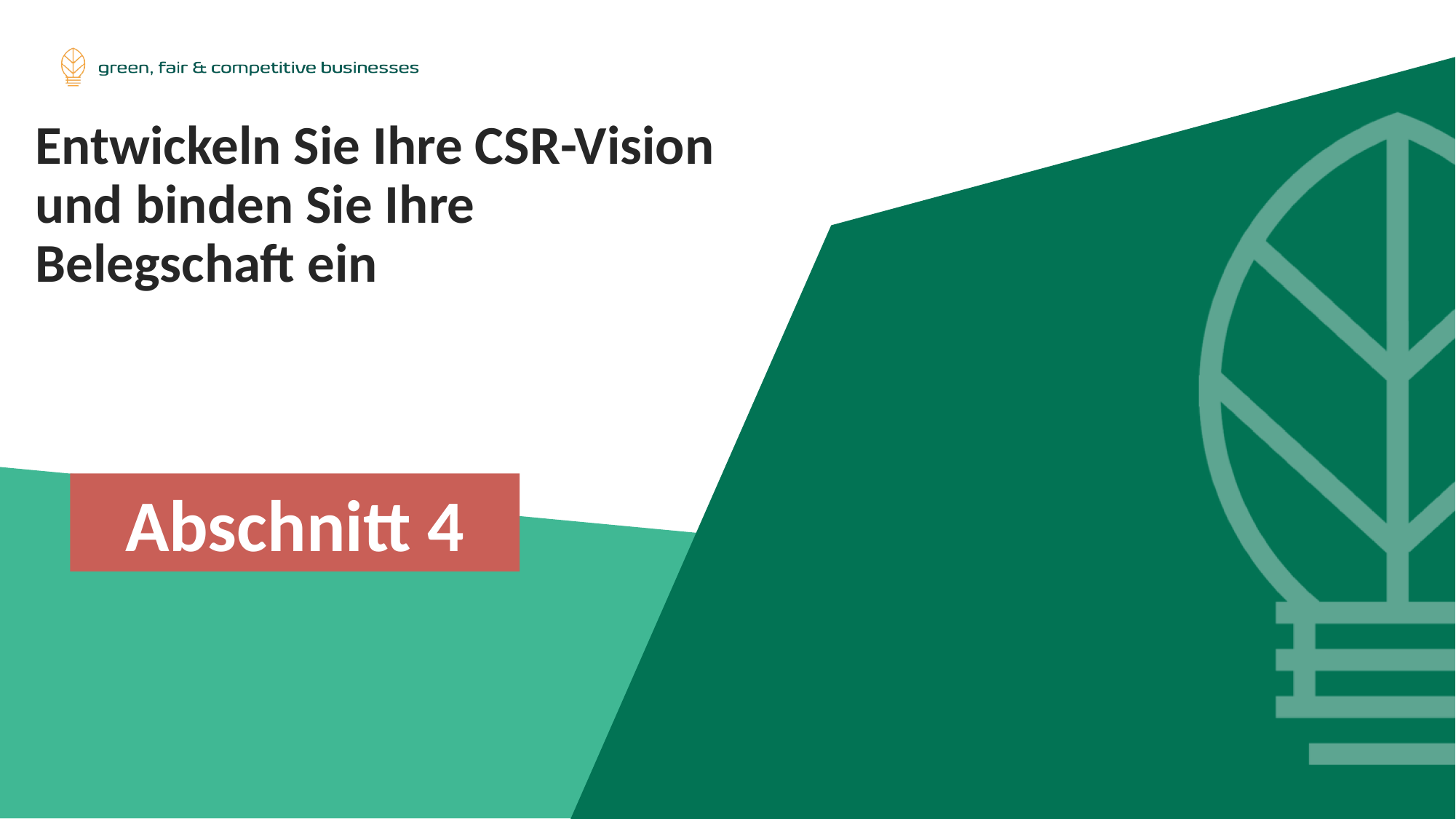

Entwickeln Sie Ihre CSR-Vision und binden Sie Ihre Belegschaft ein
Abschnitt 4